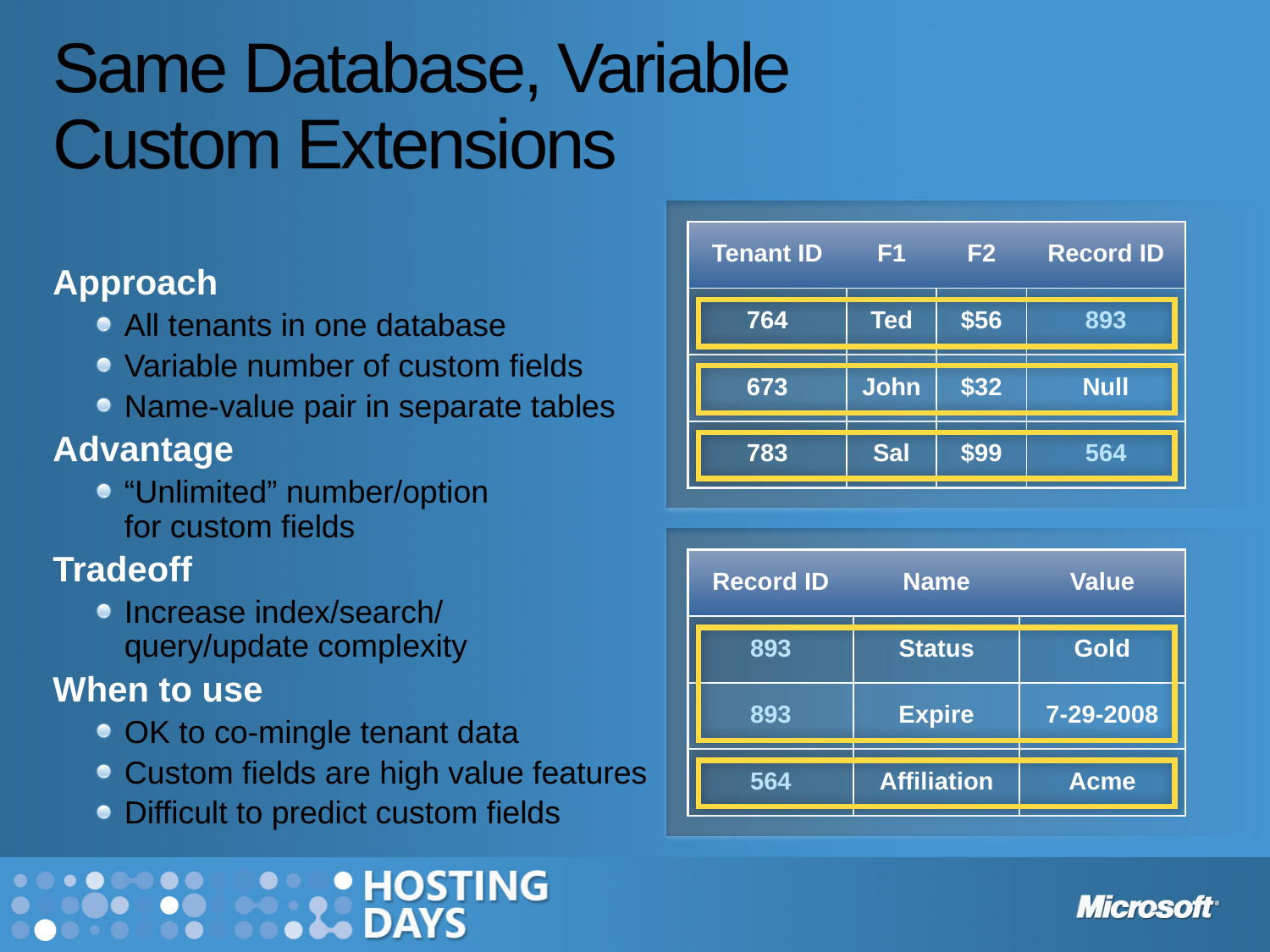

# Same Database, Variable Custom Extensions

| Tenant ID | F1 | F2 | Record ID |
| --- | --- | --- | --- |
| 764 | Ted | $56 | 893 |
| 673 | John | $32 | Null |
| 783 | Sal | $99 | 564 |
Approach
All tenants in one database
Variable number of custom fields
Name-value pair in separate tables
Advantage
“Unlimited” number/option
for custom fields
Tradeoff
Increase index/search/
query/update complexity
When to use
OK to co-mingle tenant data
Custom fields are high value features
Difficult to predict custom fields

| Record ID | Name | Value |
| --- | --- | --- |
| 893 | Status | Gold |
| 893 | Expire | 7-29-2008 |
| 564 | Affiliation | Acme |